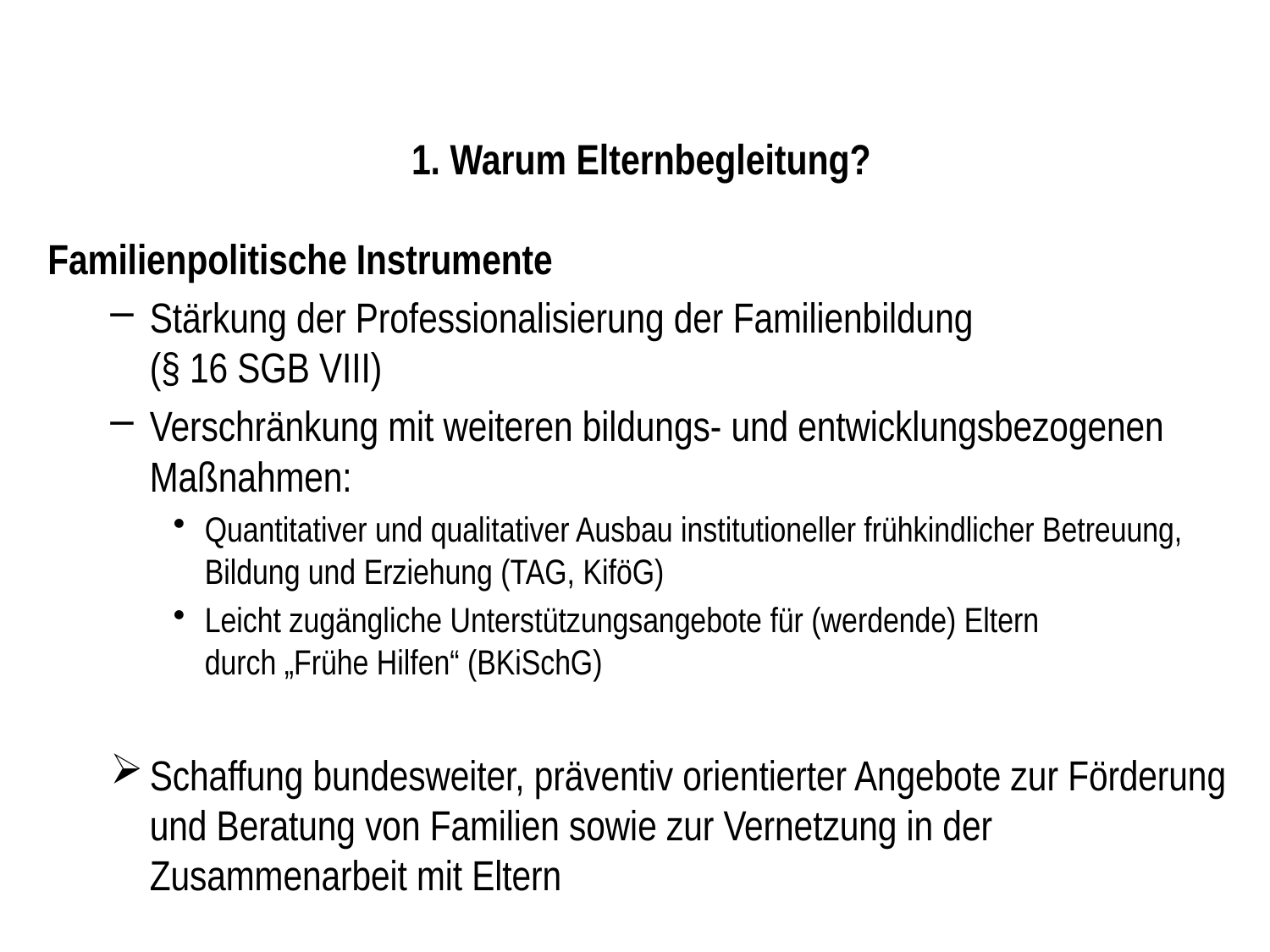

# 1. Warum Elternbegleitung?
Familienpolitische Instrumente
Stärkung der Professionalisierung der Familienbildung
(§ 16 SGB VIII)
Verschränkung mit weiteren bildungs- und entwicklungsbezogenen Maßnahmen:
Quantitativer und qualitativer Ausbau institutioneller frühkindlicher Betreuung, Bildung und Erziehung (TAG, KiföG)
Leicht zugängliche Unterstützungsangebote für (werdende) Eltern
durch „Frühe Hilfen“ (BKiSchG)

Schaffung bundesweiter, präventiv orientierter Angebote zur Förderung und Beratung von Familien sowie zur Vernetzung in der Zusammenarbeit mit Eltern